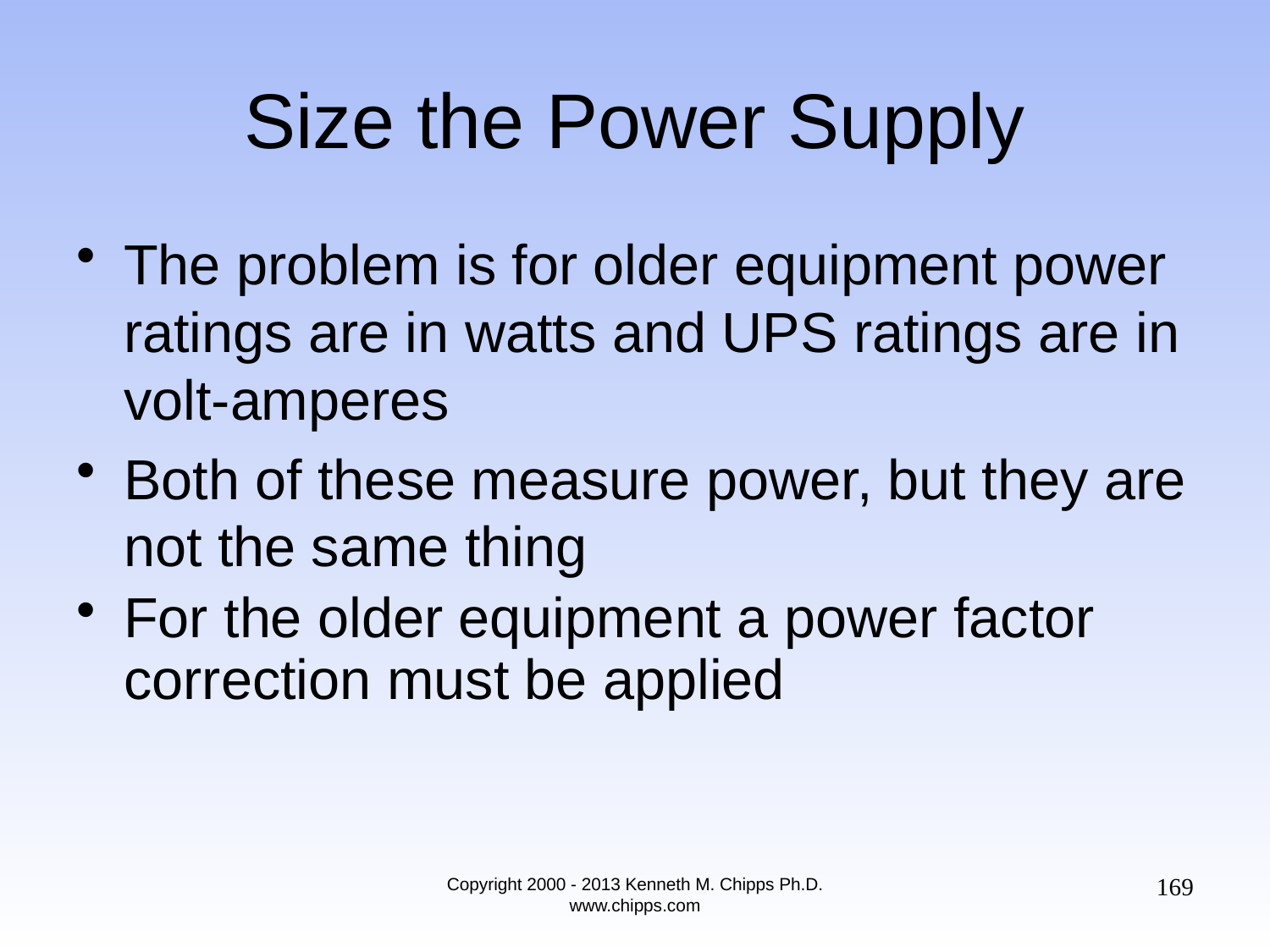

# Size the Power Supply
The problem is for older equipment power ratings are in watts and UPS ratings are in volt-amperes
Both of these measure power, but they are not the same thing
For the older equipment a power factor correction must be applied
169
Copyright 2000 - 2013 Kenneth M. Chipps Ph.D. www.chipps.com